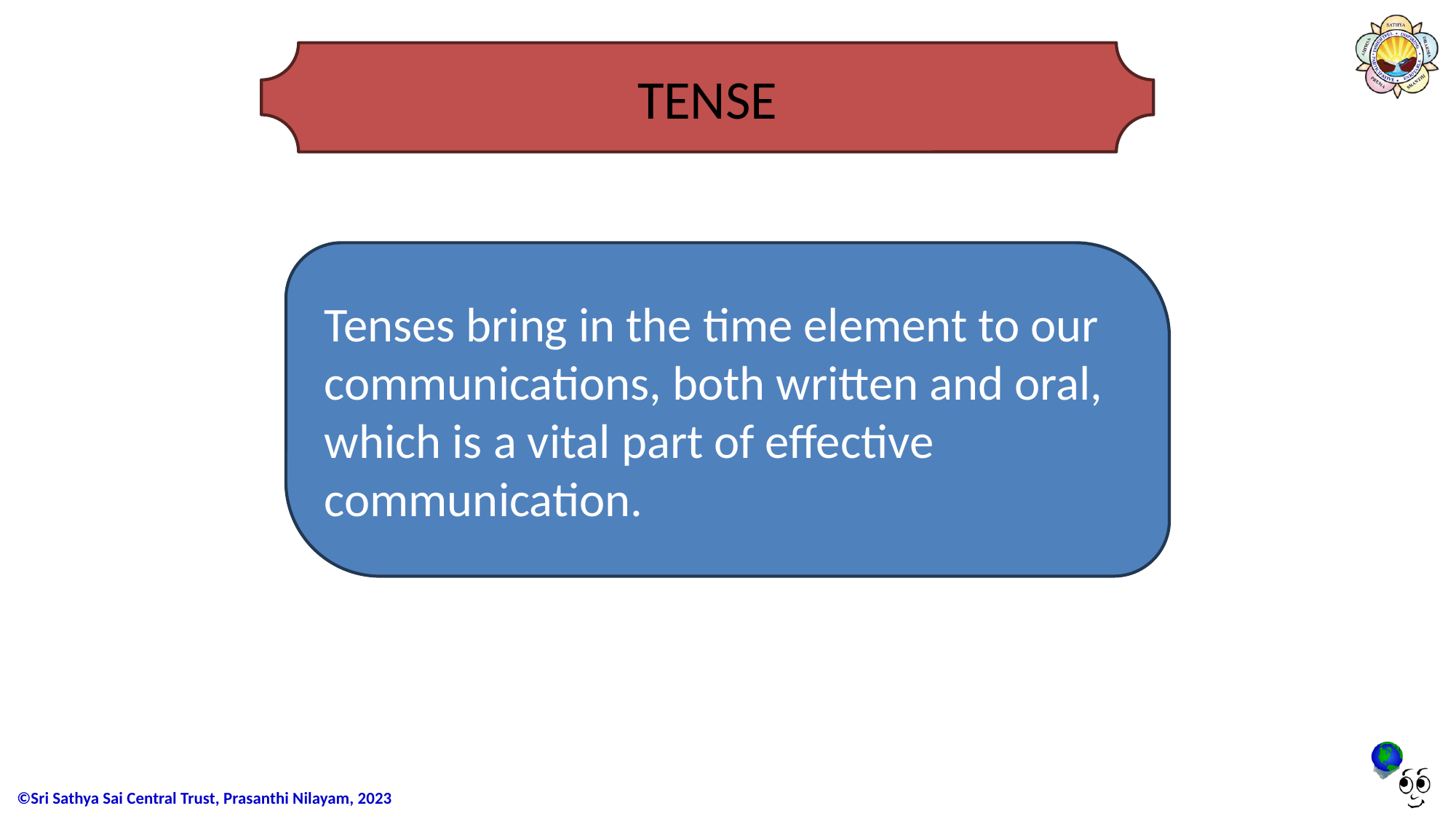

TENSE
Tenses bring in the time element to our communications, both written and oral, which is a vital part of effective communication.